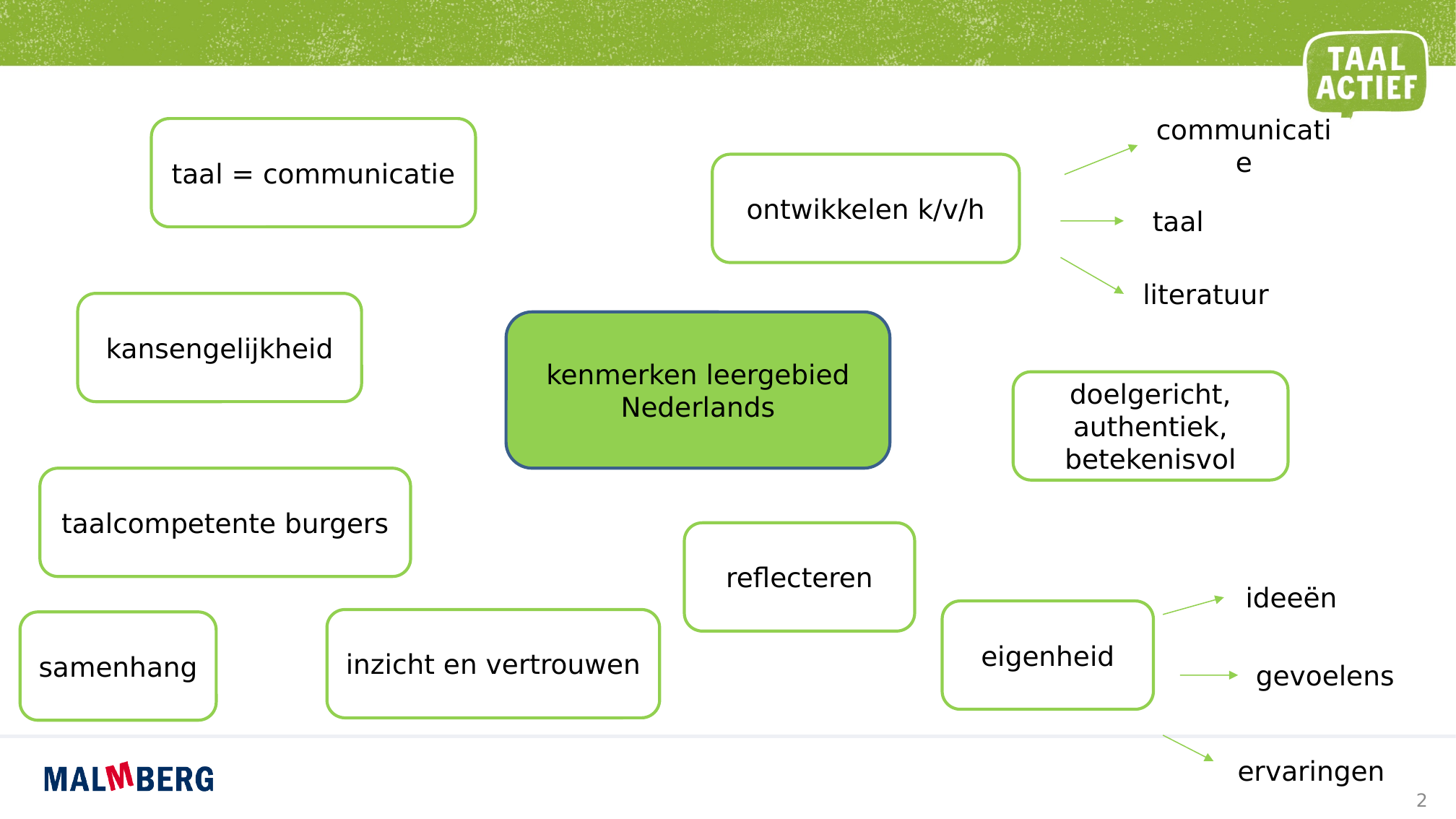

#
communicatie
taal = communicatie
ontwikkelen k/v/h
taal
literatuur
kansengelijkheid
kenmerken leergebied Nederlands
doelgericht, authentiek, betekenisvol
taalcompetente burgers
reflecteren
ideeën
eigenheid
inzicht en vertrouwen
samenhang
gevoelens
ervaringen
2